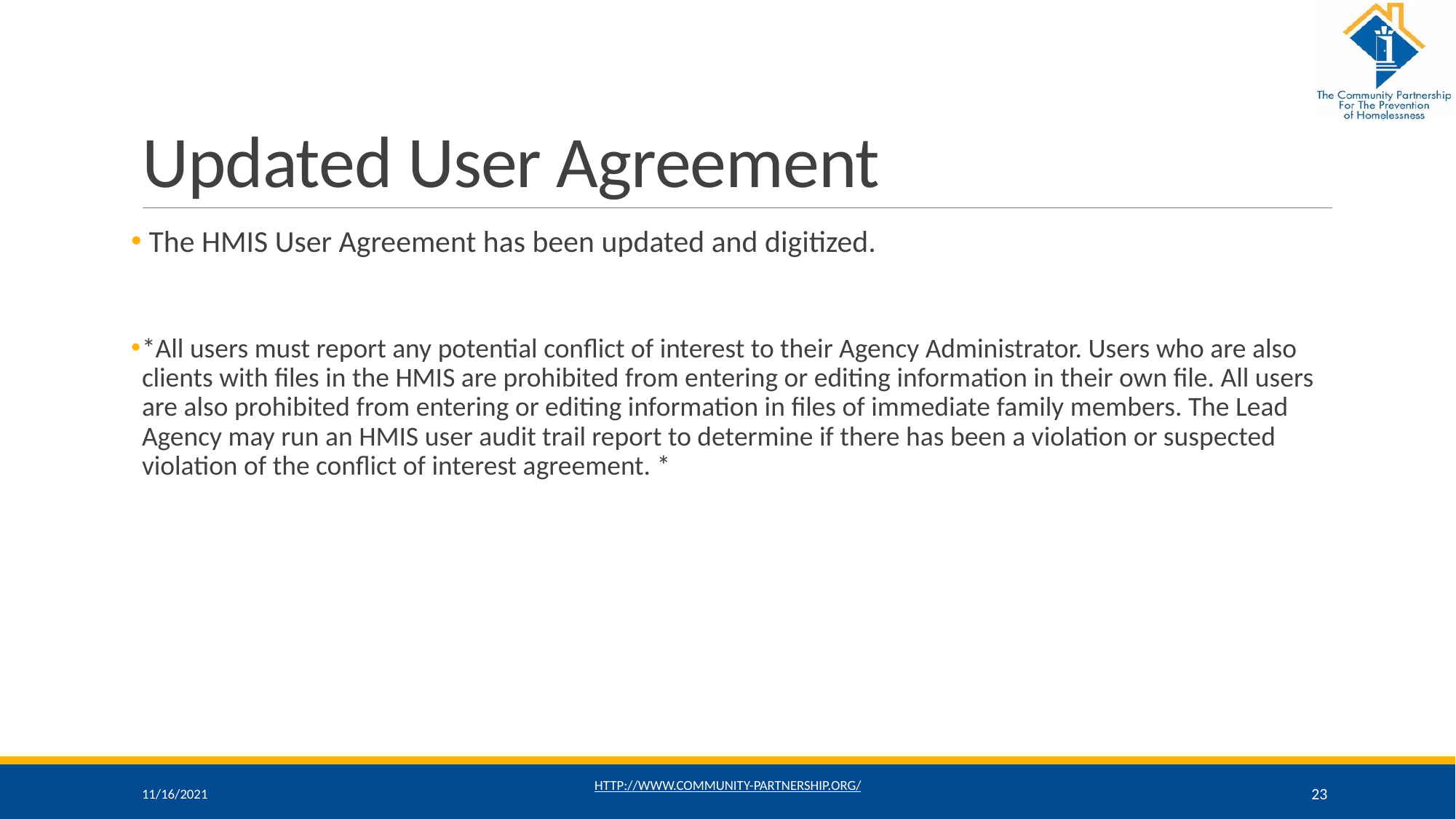

# Updated User Agreement
 The HMIS User Agreement has been updated and digitized.

*All users must report any potential conflict of interest to their Agency Administrator. Users who are also clients with files in the HMIS are prohibited from entering or editing information in their own file. All users are also prohibited from entering or editing information in files of immediate family members. The Lead Agency may run an HMIS user audit trail report to determine if there has been a violation or suspected violation of the conflict of interest agreement. *

11/16/2021
http://www.community-partnership.org/

23